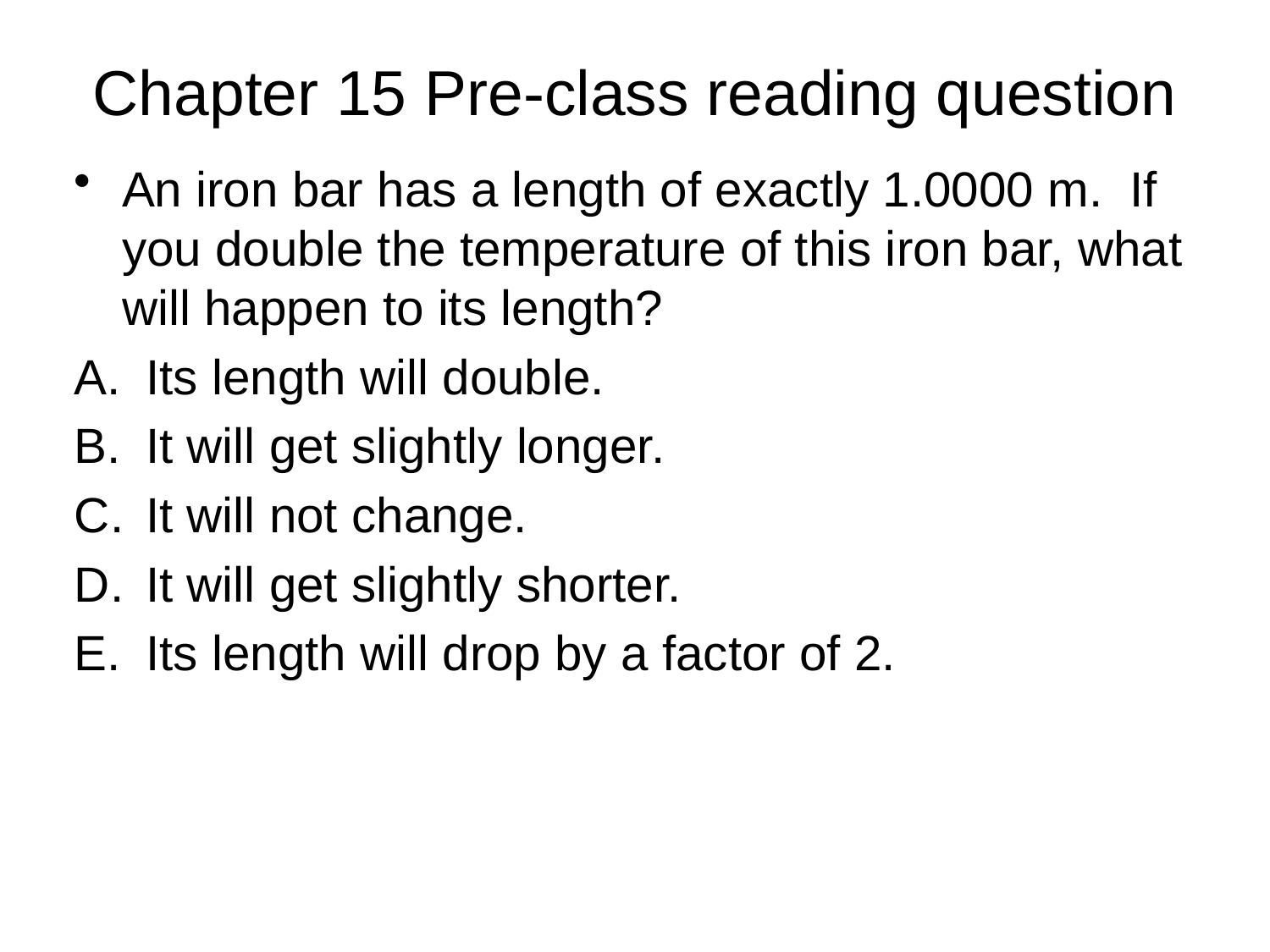

# Chapter 15 Pre-class reading question
An iron bar has a length of exactly 1.0000 m.  If you double the temperature of this iron bar, what will happen to its length?
Its length will double.
It will get slightly longer.
It will not change.
It will get slightly shorter.
Its length will drop by a factor of 2.